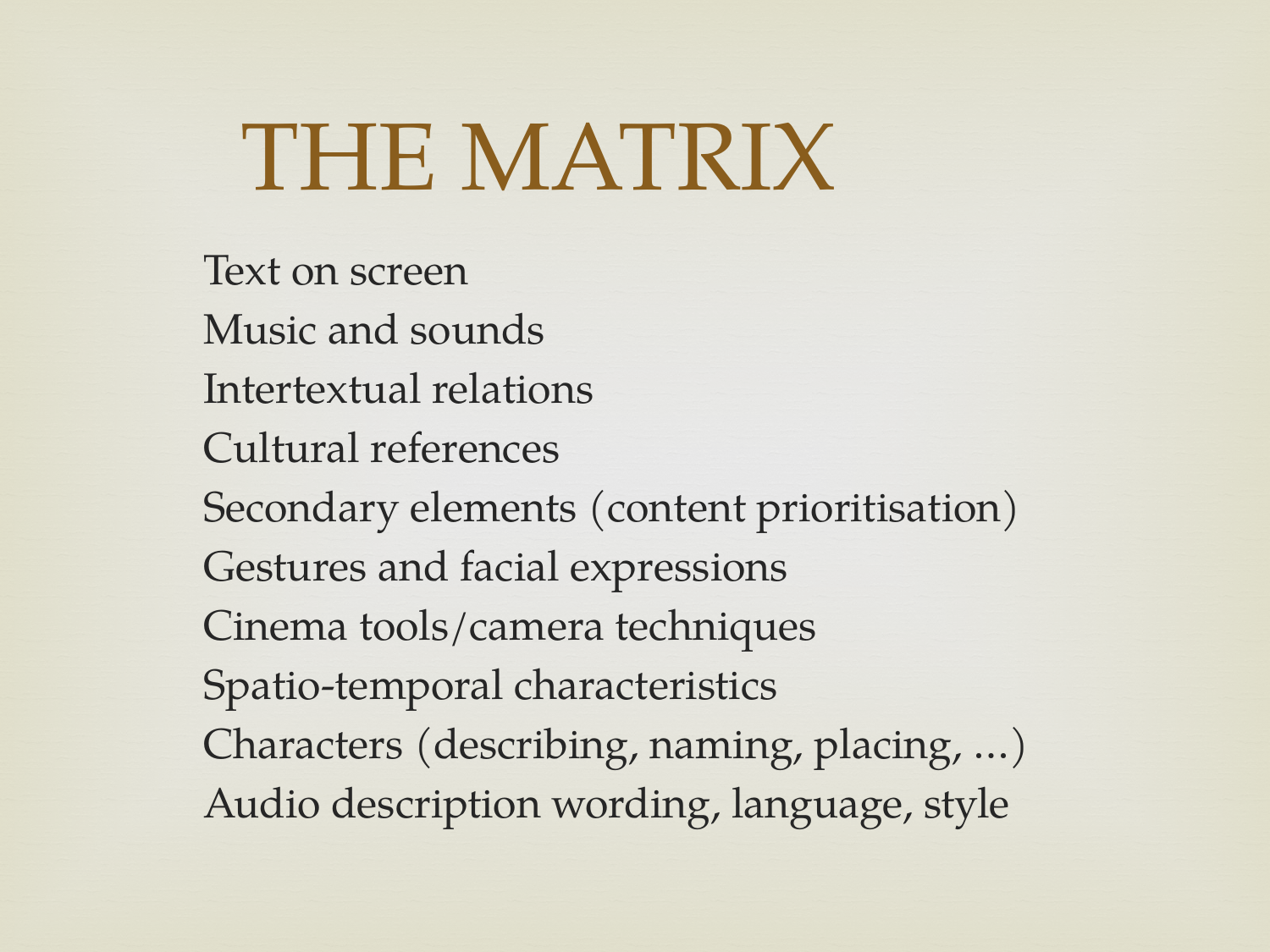

THE MATRIX
Text on screen
Music and sounds
Intertextual relations
Cultural references
Secondary elements (content prioritisation)
Gestures and facial expressions
Cinema tools/camera techniques
Spatio-temporal characteristics
Characters (describing, naming, placing, …)
Audio description wording, language, style